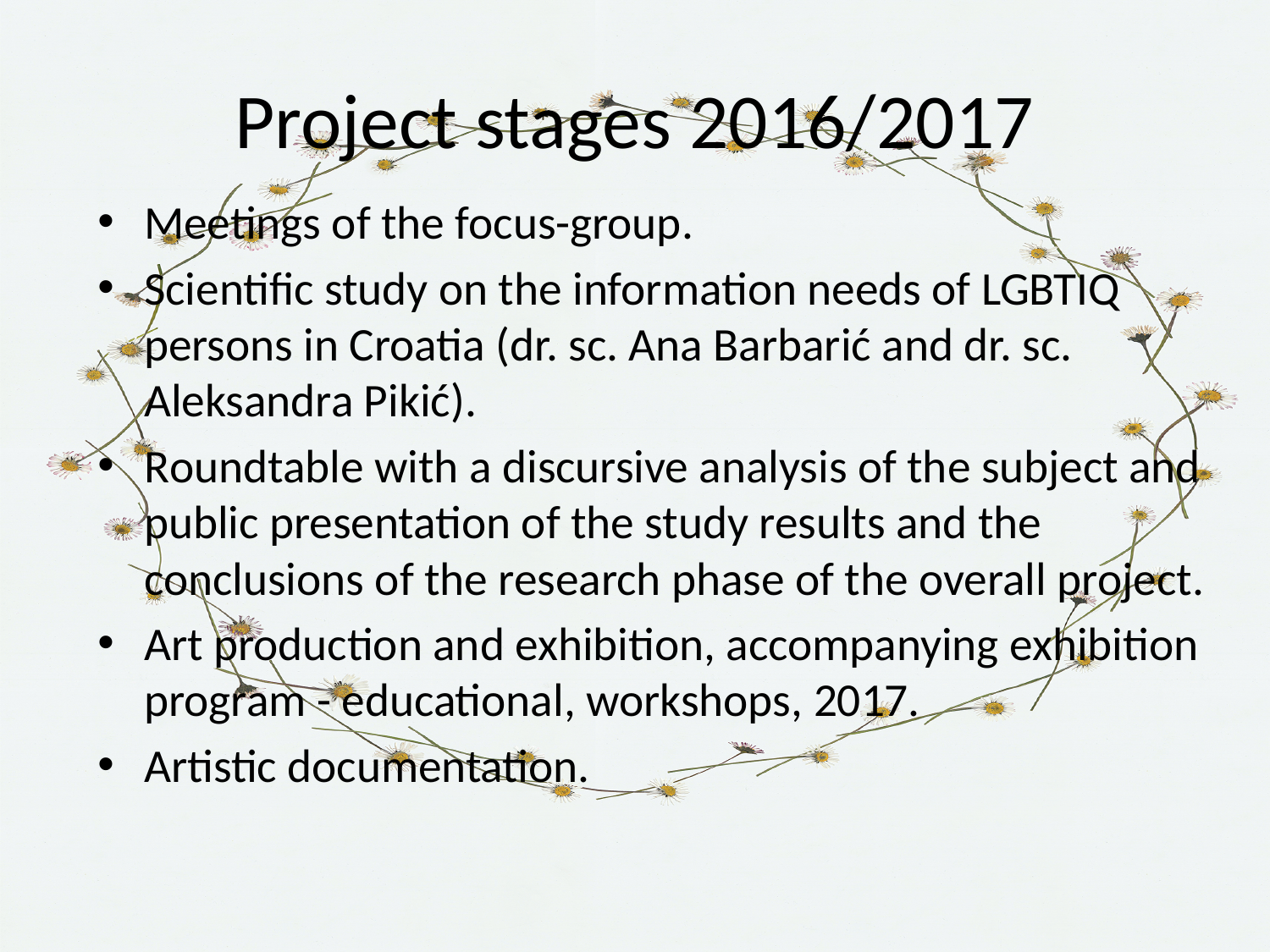

# Project stages 2016/2017
Meetings of the focus-group.
Scientific study on the information needs of LGBTIQ persons in Croatia (dr. sc. Ana Barbarić and dr. sc. Aleksandra Pikić).
Roundtable with a discursive analysis of the subject and public presentation of the study results and the conclusions of the research phase of the overall project.
Art production and exhibition, accompanying exhibition program - educational, workshops, 2017.
Artistic documentation.